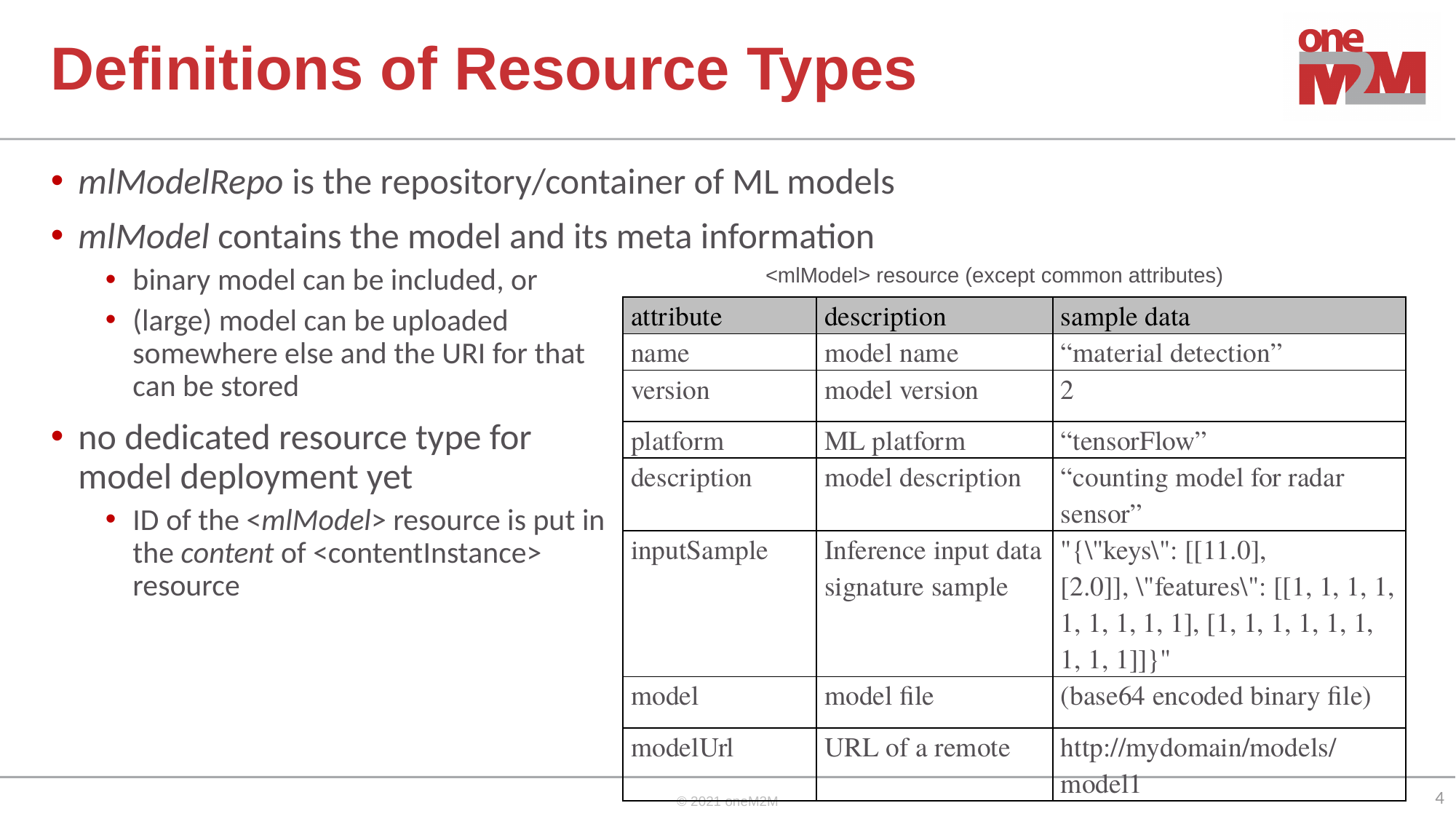

# Definitions of Resource Types
mlModelRepo is the repository/container of ML models
mlModel contains the model and its meta information
binary model can be included, or
(large) model can be uploaded
somewhere else and the URI for that
can be stored
no dedicated resource type for
model deployment yet
ID of the <mlModel> resource is put in
the content of <contentInstance>
resource
<mlModel> resource (except common attributes)
| attribute | description | sample data |
| --- | --- | --- |
| name | model name | “material detection” |
| version | model version | 2 |
| platform | ML platform | “tensorFlow” |
| description | model description | “counting model for radar sensor” |
| inputSample | Inference input data signature sample | "{\"keys\": [[11.0], [2.0]], \"features\": [[1, 1, 1, 1, 1, 1, 1, 1, 1], [1, 1, 1, 1, 1, 1, 1, 1, 1]]}" |
| model | model file | (base64 encoded binary file) |
| modelUrl | URL of a remote | http://mydomain/models/ model1 |
4